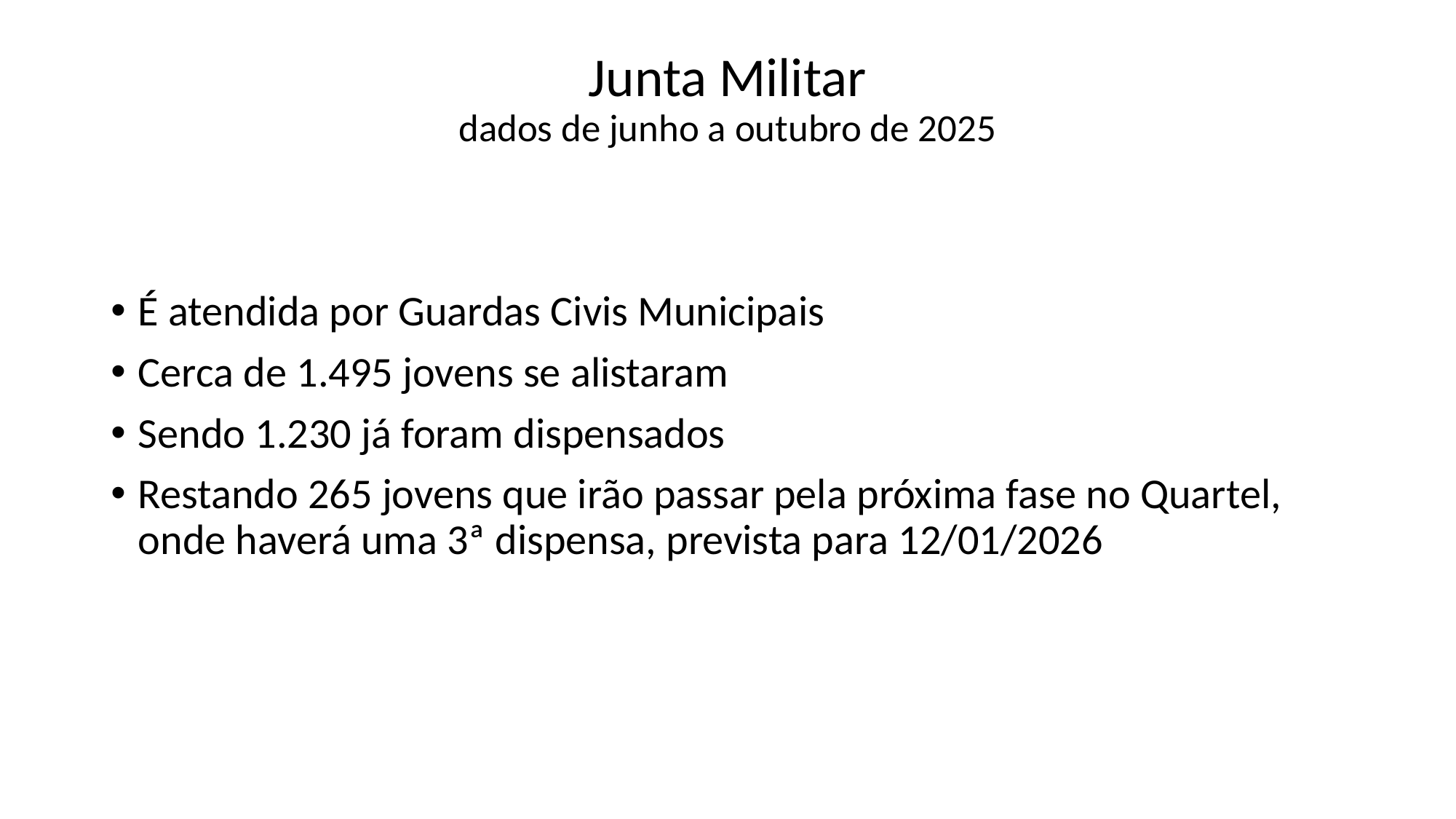

# Junta Militar dados de junho a outubro de 2025

É atendida por Guardas Civis Municipais
Cerca de 1.495 jovens se alistaram
Sendo 1.230 já foram dispensados
Restando 265 jovens que irão passar pela próxima fase no Quartel, onde haverá uma 3ª dispensa, prevista para 12/01/2026